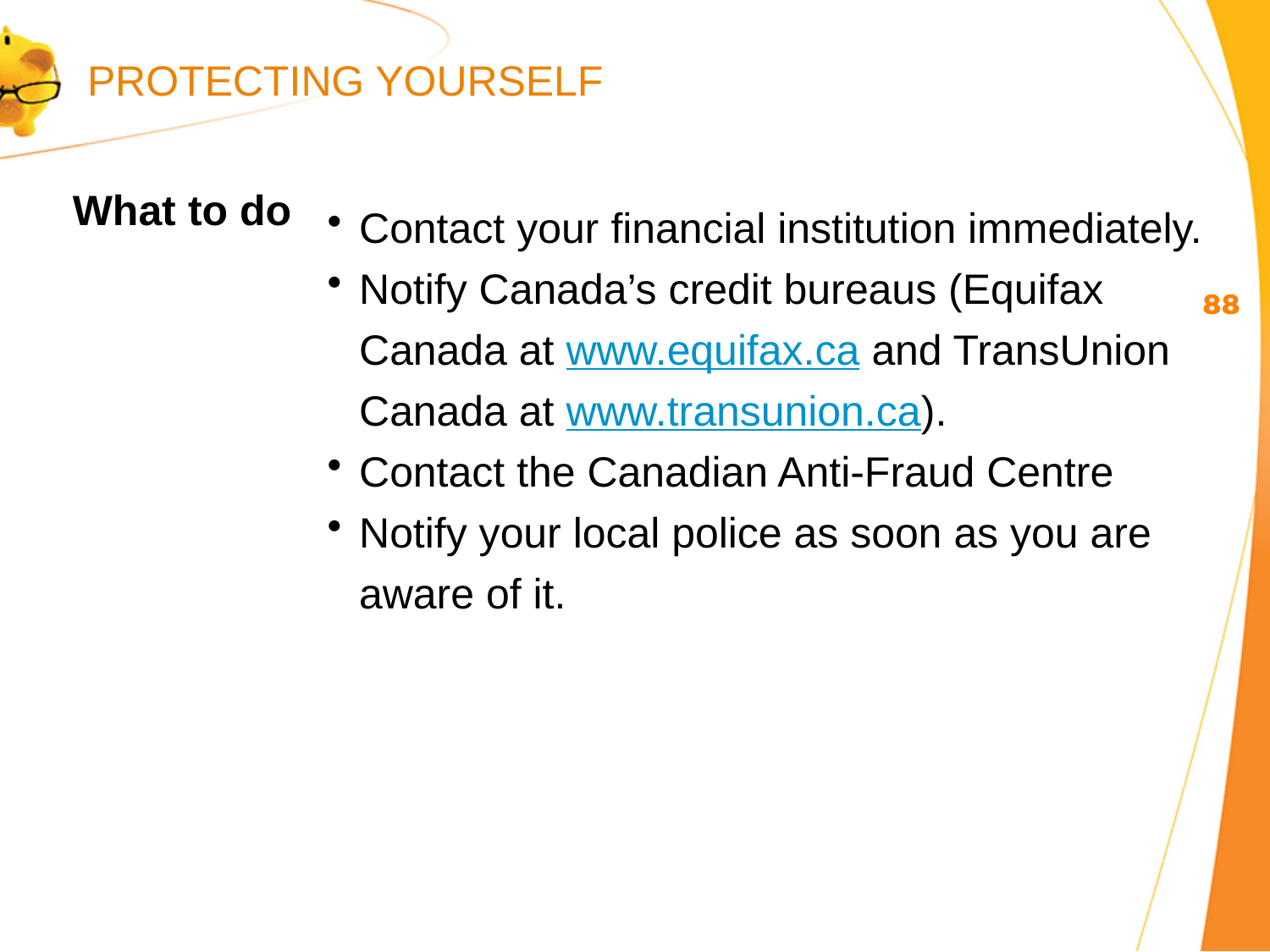

PROTECTING YOURSELF
What to do
Contact your financial institution immediately.
Notify Canada’s credit bureaus (Equifax Canada at www.equifax.ca and TransUnion Canada at www.transunion.ca).
Contact the Canadian Anti-Fraud Centre
Notify your local police as soon as you are
aware of it.

88